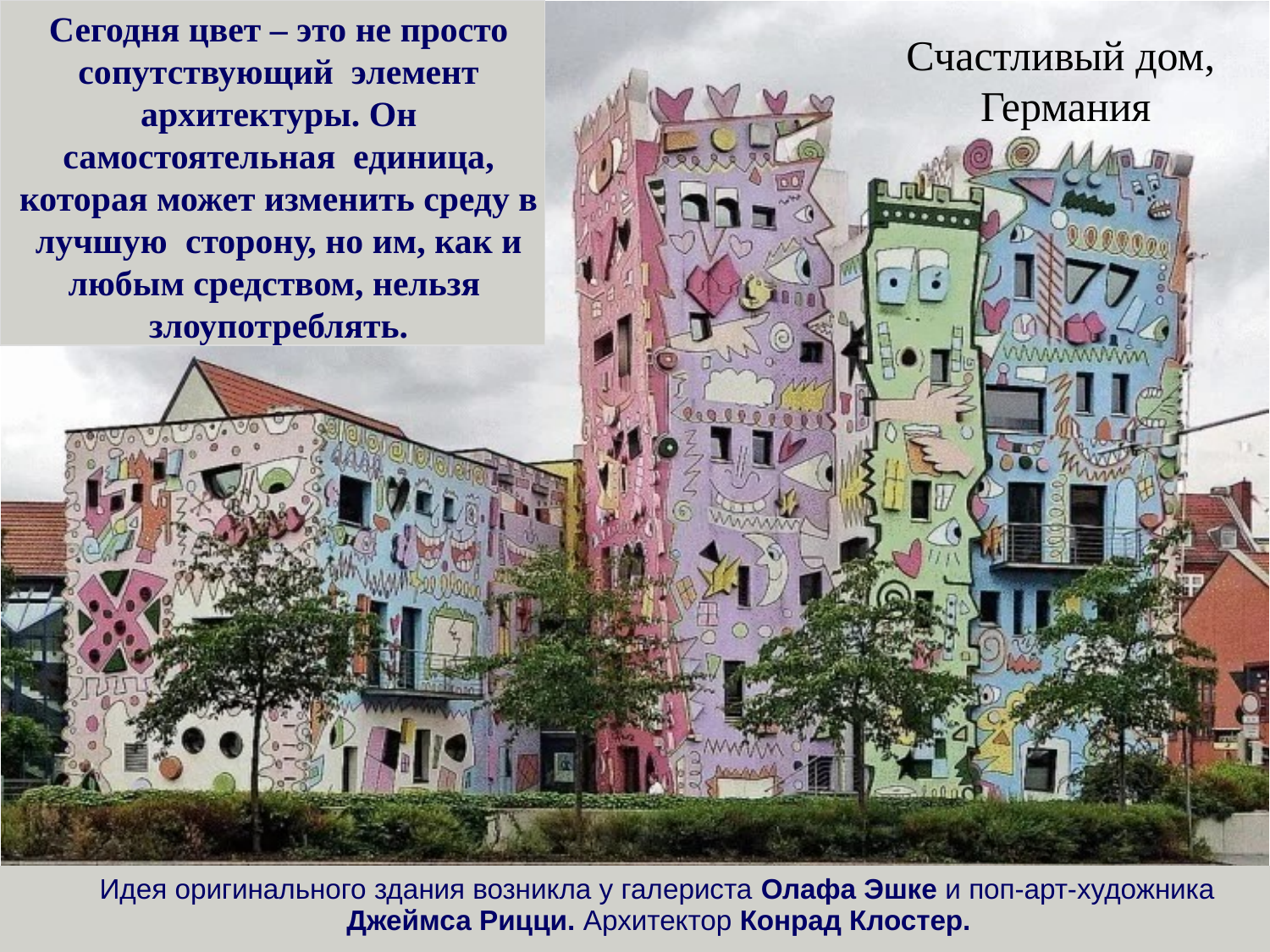

Сегодня цвет – это не просто сопутствующий  элемент архитектуры. Он самостоятельная  единица, которая может изменить среду в лучшую  сторону, но им, как и любым средством, нельзя  злоупотреблять.
Счастливый дом,  Германия
     Идея оригинального здания возникла у галериста Олафа Эшке и поп-арт-художника Джеймса Рицци. Архитектор Конрад Клостер.